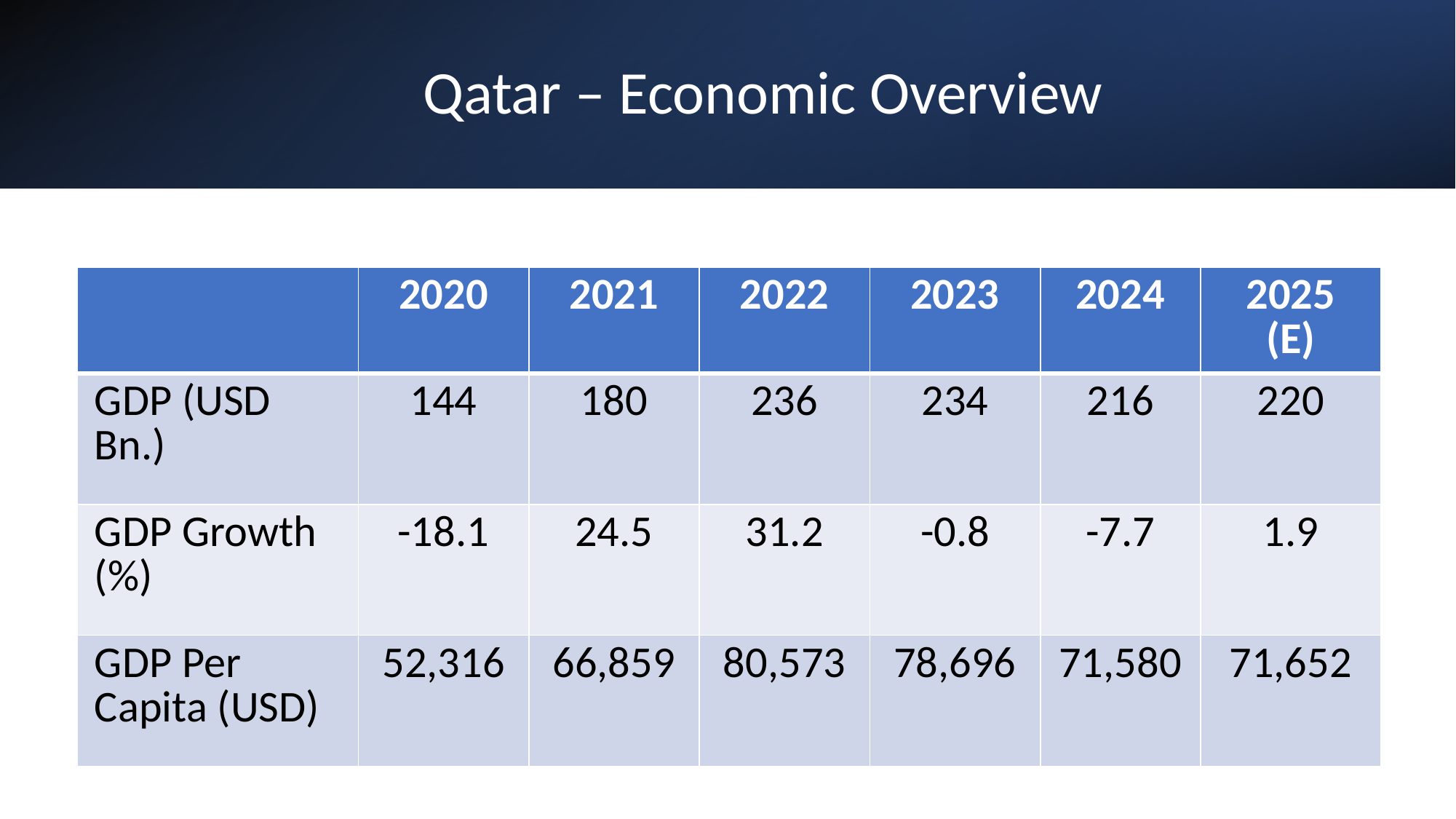

# Qatar – Economic Overview
|  | 2020 | 2021 | 2022 | 2023 | 2024 | 2025 (E) |
| --- | --- | --- | --- | --- | --- | --- |
| GDP (USD Bn.) | 144 | 180 | 236 | 234 | 216 | 220 |
| GDP Growth (%) | -18.1 | 24.5 | 31.2 | -0.8 | -7.7 | 1.9 |
| GDP Per Capita (USD) | 52,316 | 66,859 | 80,573 | 78,696 | 71,580 | 71,652 |